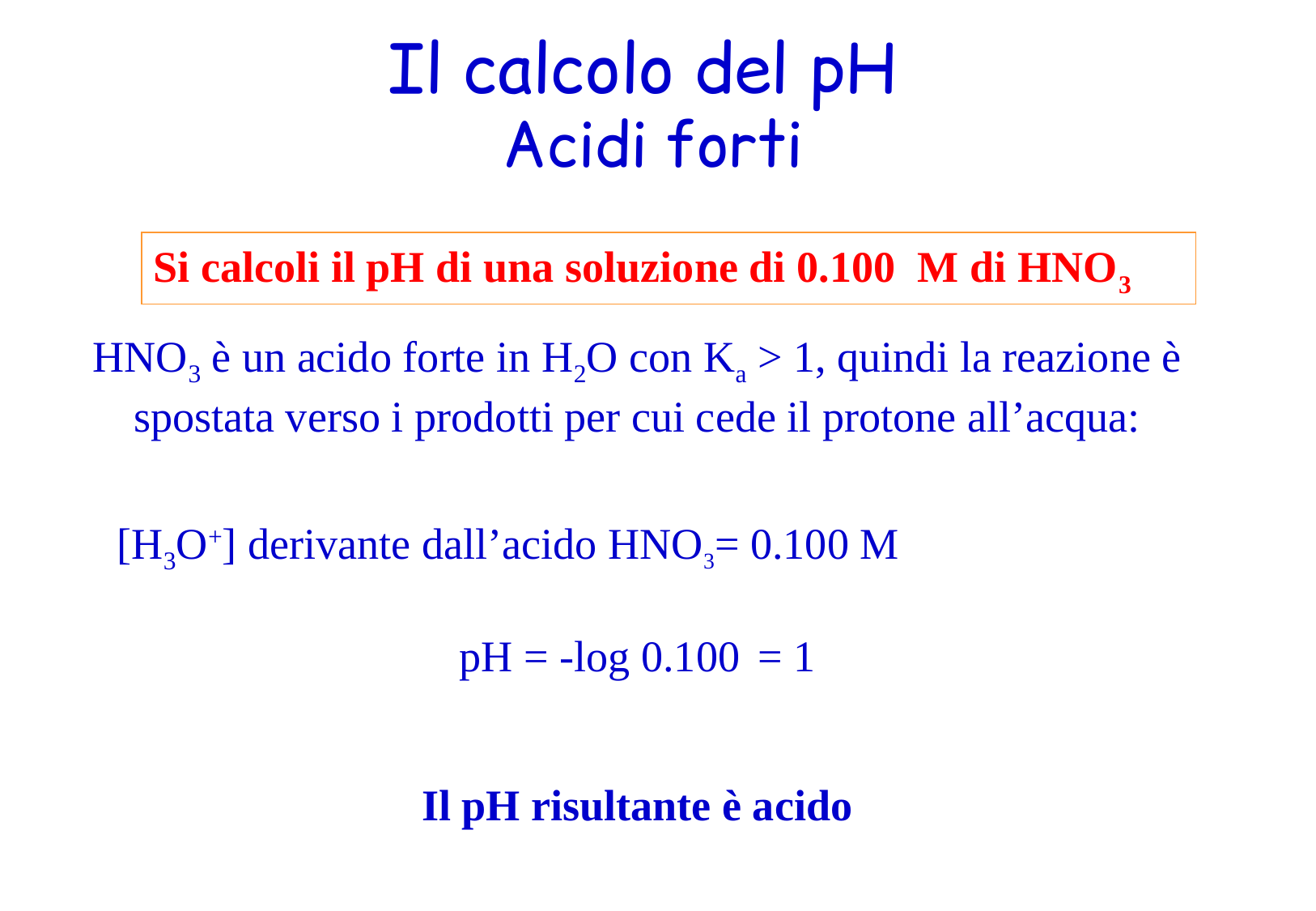

Il calcolo del pH
Acidi forti
Si calcoli il pH di una soluzione di 0.100  M di HNO3
HNO3 è un acido forte in H2O con Ka > 1, quindi la reazione è spostata verso i prodotti per cui cede il protone all’acqua:

     [H3O+] derivante dall’acido HNO3= 0.100 M

pH = -log 0.100  = 1

Il pH risultante è acido